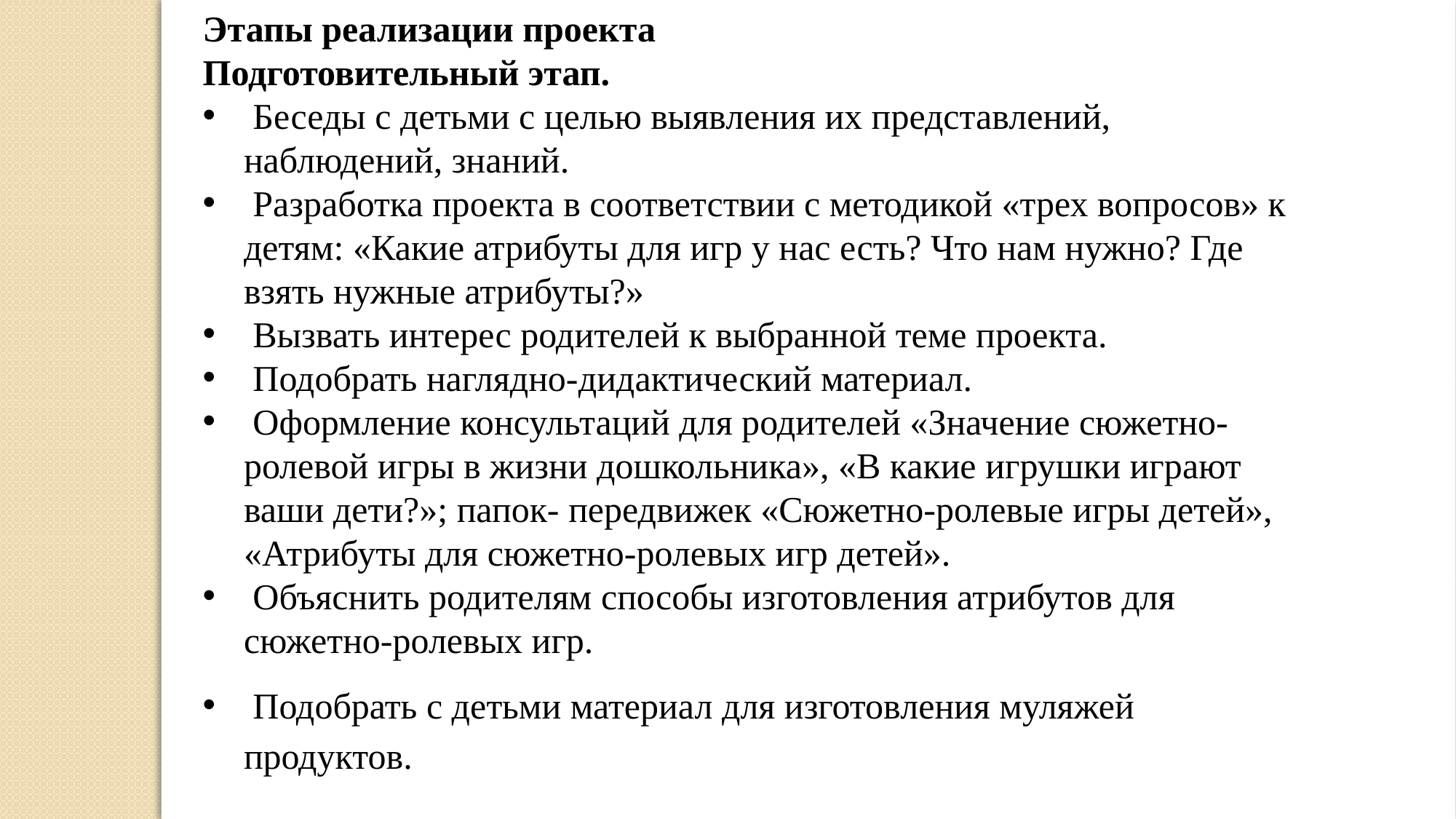

Этапы реализации проекта
Подготовительный этап.
 Беседы с детьми с целью выявления их представлений, наблюдений, знаний.
 Разработка проекта в соответствии с методикой «трех вопросов» к детям: «Какие атрибуты для игр у нас есть? Что нам нужно? Где взять нужные атрибуты?»
 Вызвать интерес родителей к выбранной теме проекта.
 Подобрать наглядно-дидактический материал.
 Оформление консультаций для родителей «Значение сюжетно-ролевой игры в жизни дошкольника», «В какие игрушки играют ваши дети?»; папок- передвижек «Сюжетно-ролевые игры детей», «Атрибуты для сюжетно-ролевых игр детей».
 Объяснить родителям способы изготовления атрибутов для сюжетно-ролевых игр.
 Подобрать с детьми материал для изготовления муляжей продуктов.